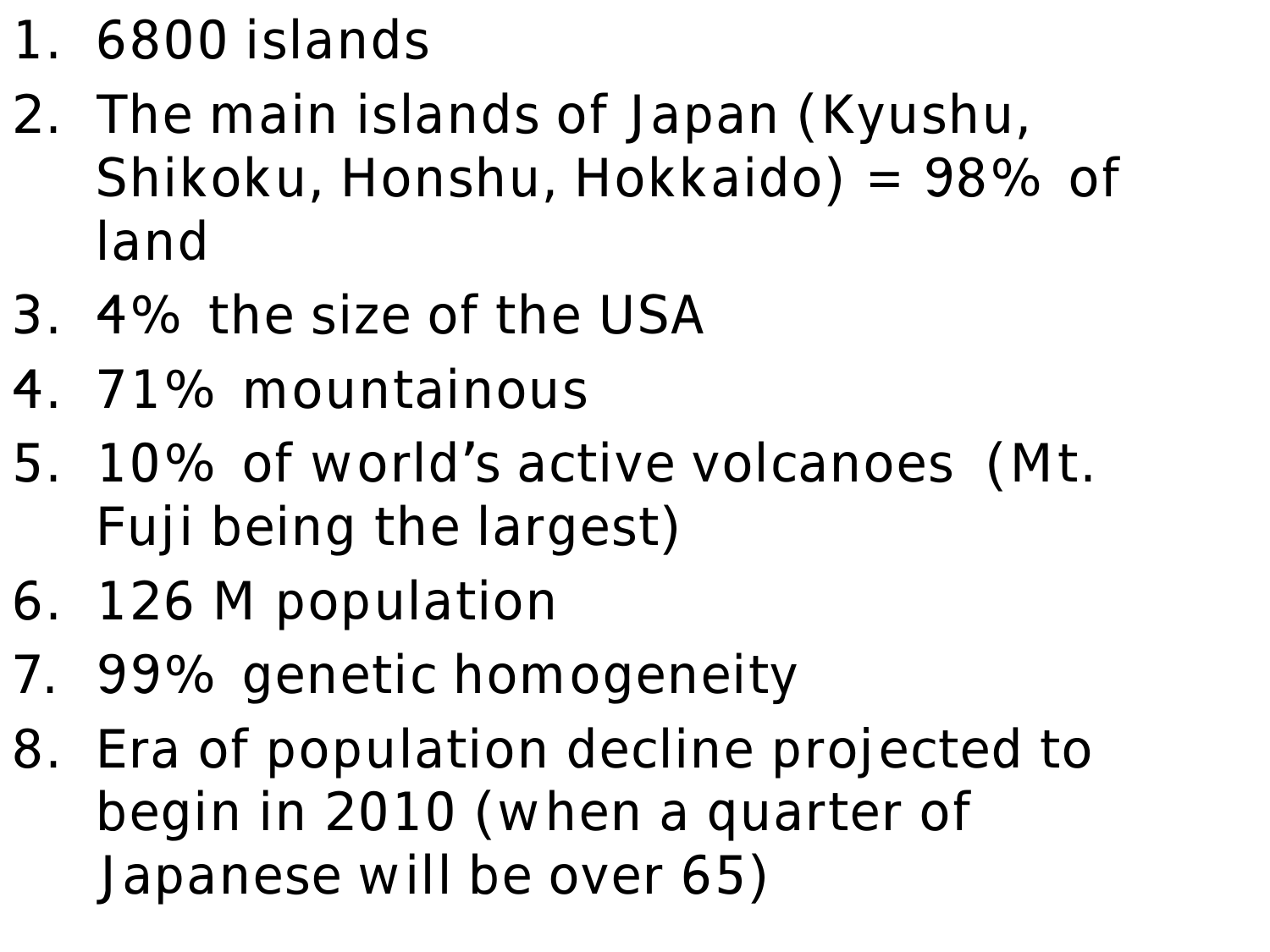

6800 islands
The main islands of Japan (Kyushu, Shikoku, Honshu, Hokkaido) = 98% of land
4% the size of the USA
71% mountainous
10% of world’s active volcanoes  (Mt. Fuji being the largest)
126 M population
99% genetic homogeneity
Era of population decline projected to begin in 2010 (when a quarter of Japanese will be over 65)